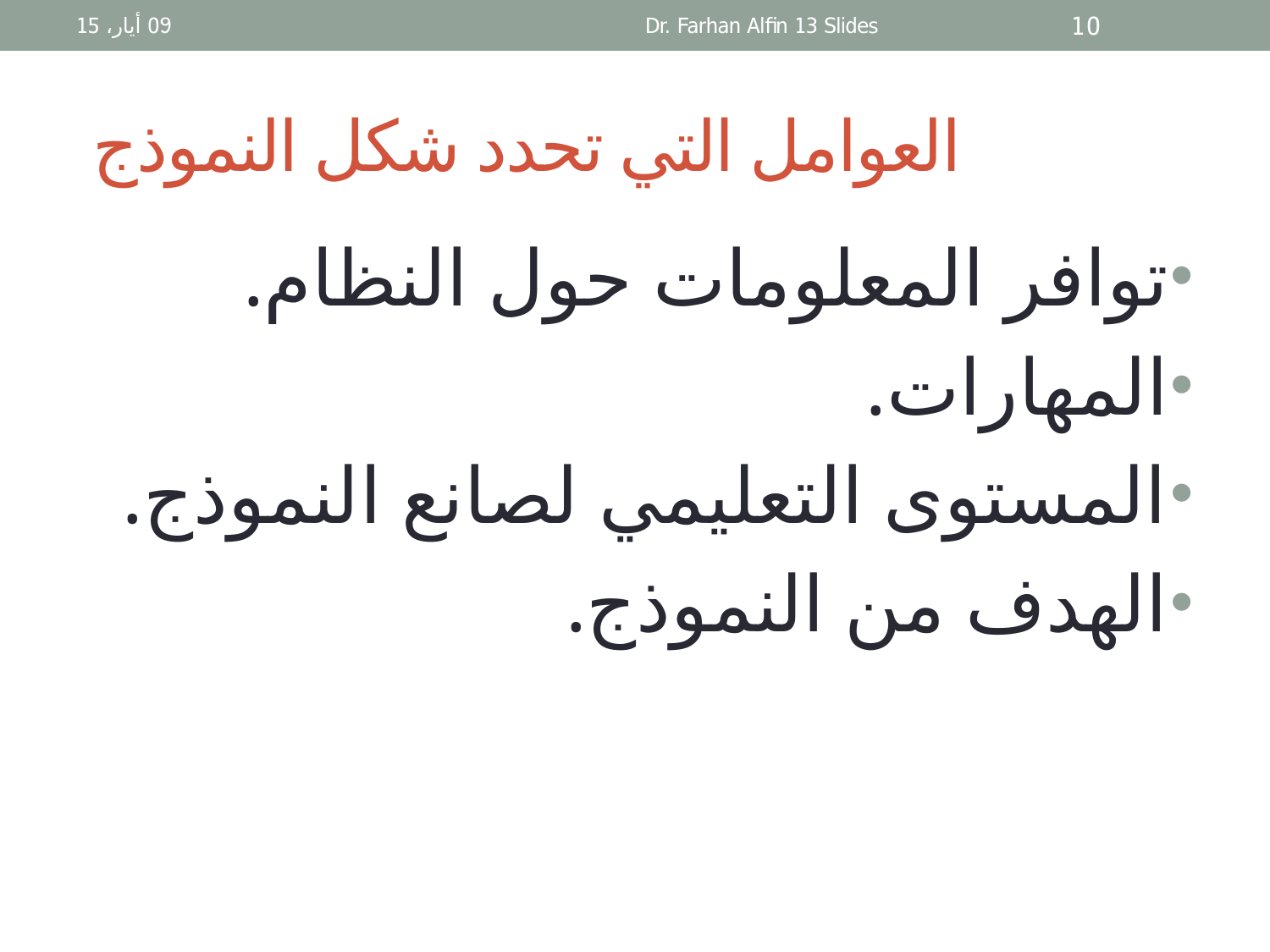

09 أيار، 15
Dr. Farhan Alfin 13 Slides
10
# العوامل التي تحدد شكل النموذج
توافر المعلومات حول النظام.
المهارات.
المستوى التعليمي لصانع النموذج.
الهدف من النموذج.